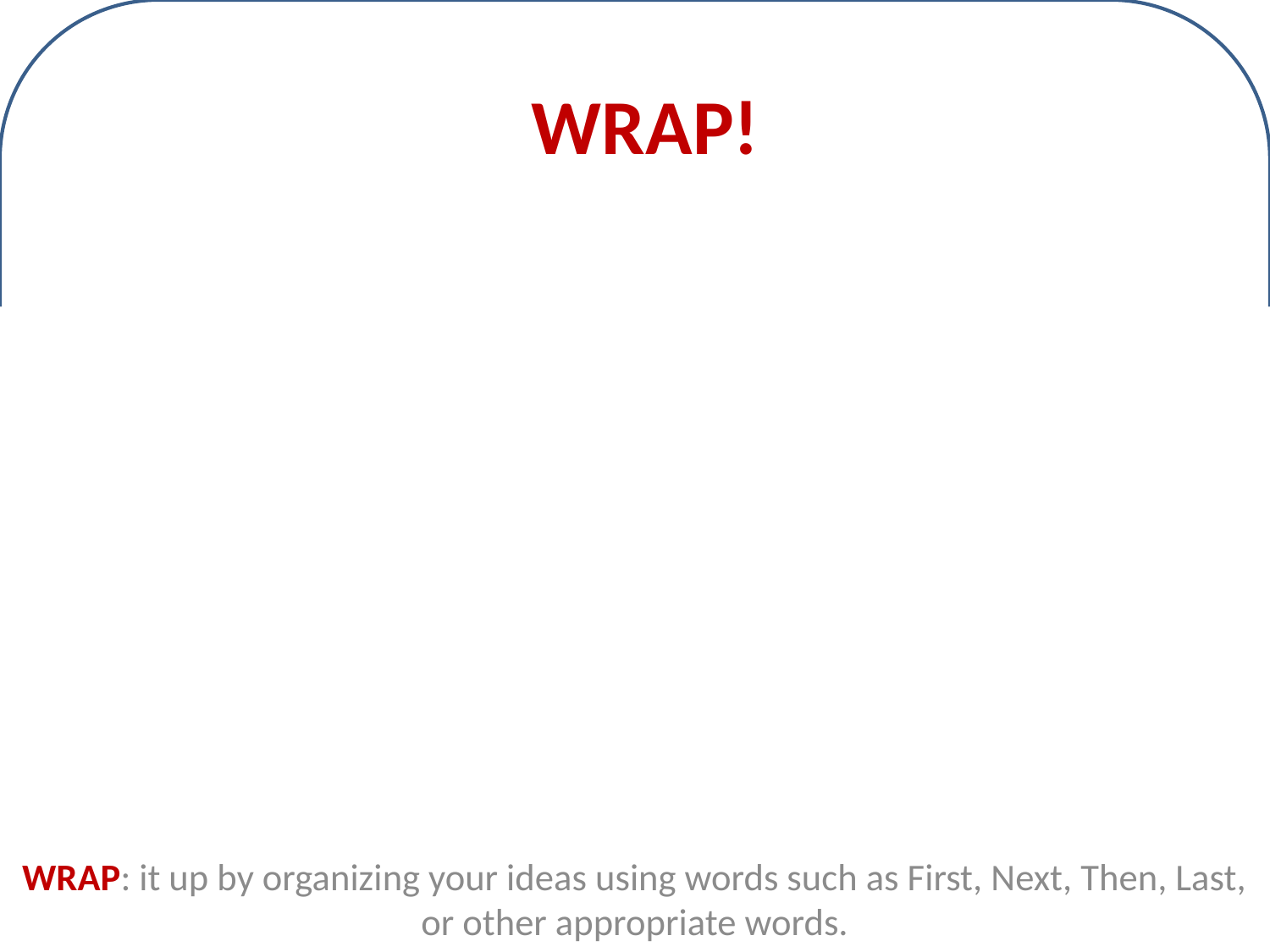

# WRAP!

Are similar because
Sexual and Asexual Reproduction
Are different because

SAME
DIFFERENT
Methods of producing a new organism

Pass on genetic information from one generation to the next
Asexual – no fusion of gametes; offspring are identical to parent; several different methods: budding, regeneration, binary fission, runners; common in simpler organisms
Sexual – fusion of gametes; offspring are combination of parental genetic info; common in more complex organisms

WRAP: it up by organizing your ideas using words such as First, Next, Then, Last, or other appropriate words.